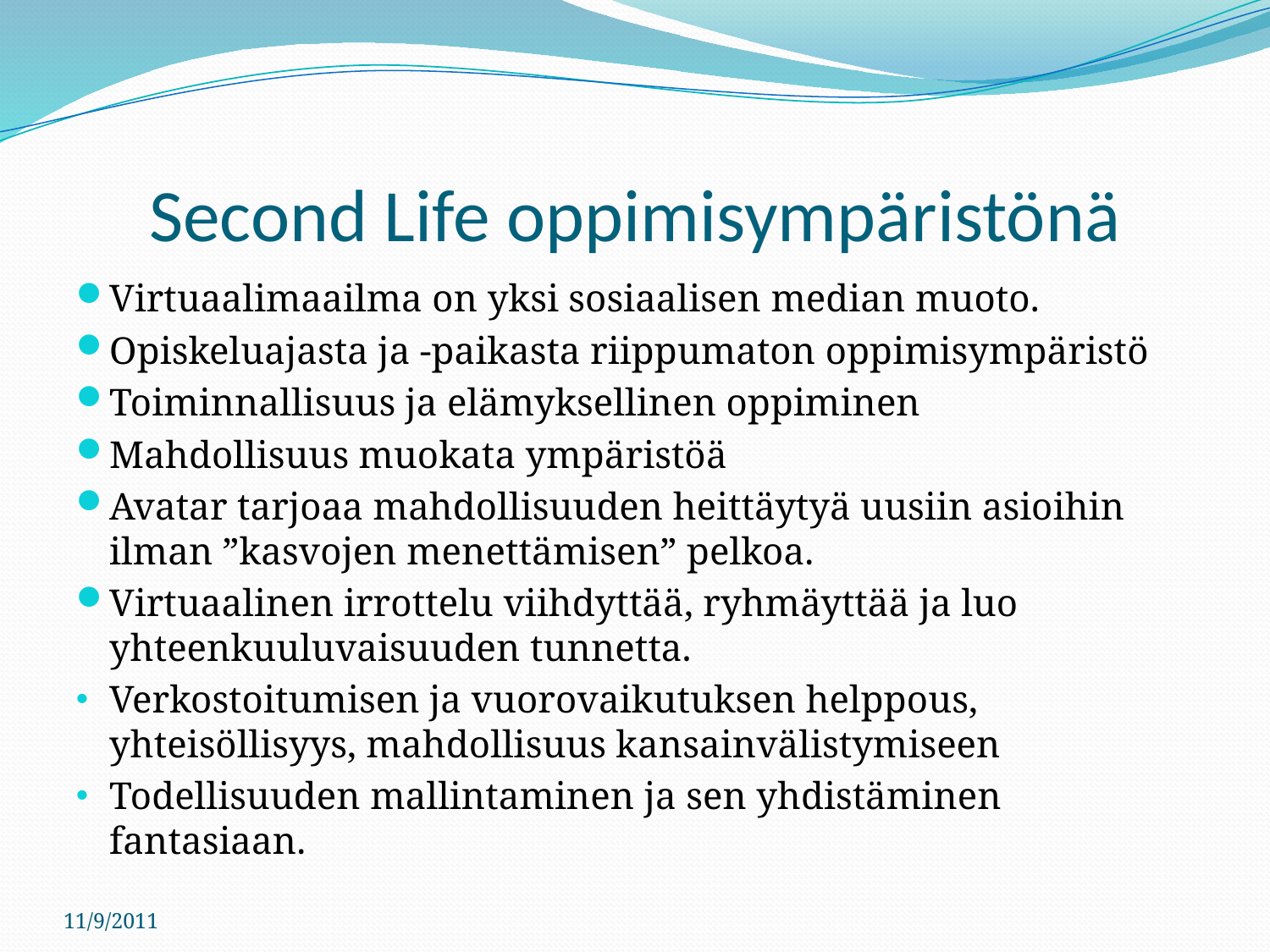

# Second Life oppimisympäristönä
Virtuaalimaailma on yksi sosiaalisen median muoto.
Opiskeluajasta ja -paikasta riippumaton oppimisympäristö
Toiminnallisuus ja elämyksellinen oppiminen
Mahdollisuus muokata ympäristöä
Avatar tarjoaa mahdollisuuden heittäytyä uusiin asioihin ilman ”kasvojen menettämisen” pelkoa.
Virtuaalinen irrottelu viihdyttää, ryhmäyttää ja luo yhteenkuuluvaisuuden tunnetta.
Verkostoitumisen ja vuorovaikutuksen helppous, yhteisöllisyys, mahdollisuus kansainvälistymiseen
Todellisuuden mallintaminen ja sen yhdistäminen fantasiaan.

11/9/2011